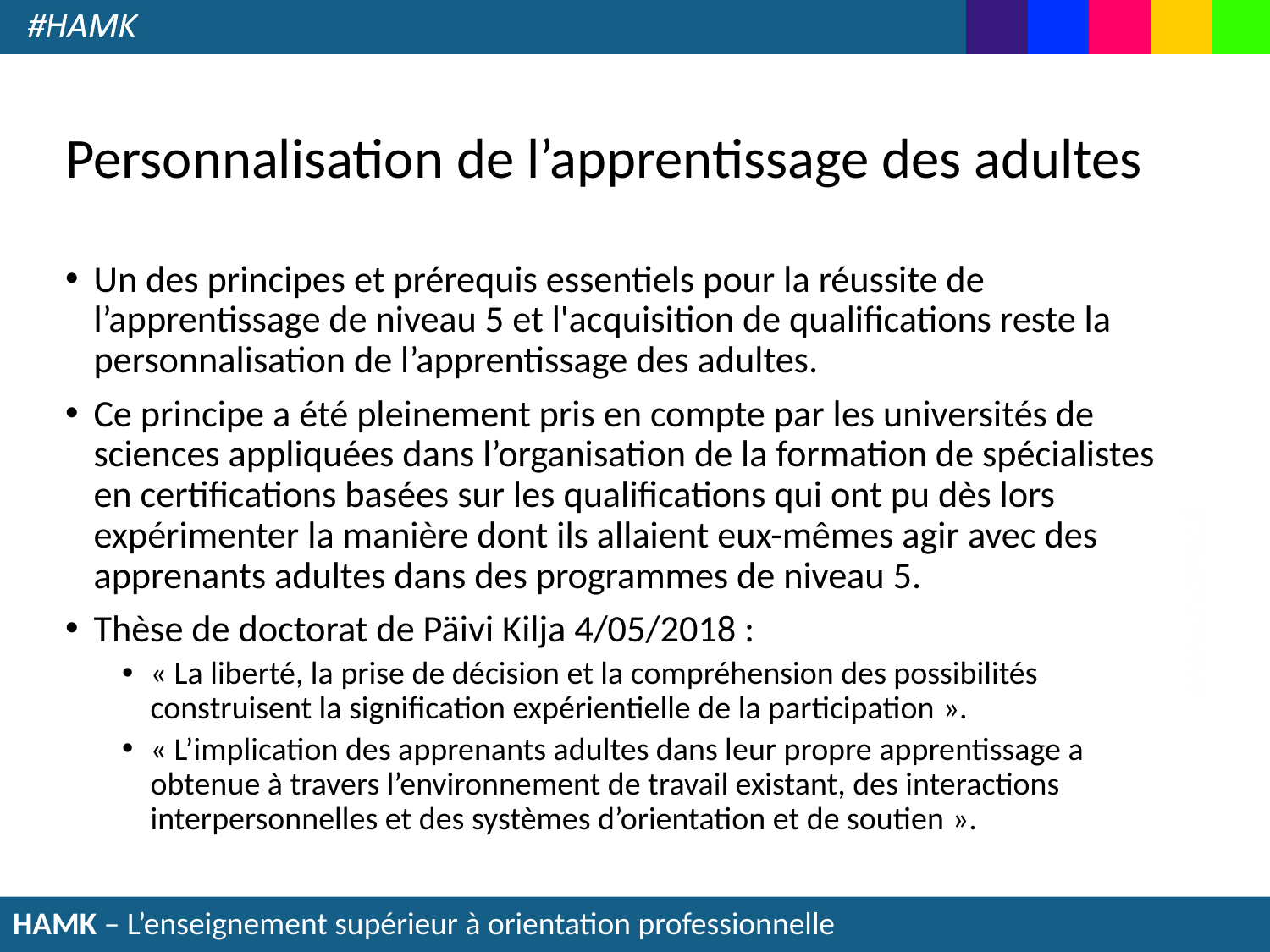

# Personnalisation de l’apprentissage des adultes
Un des principes et prérequis essentiels pour la réussite de l’apprentissage de niveau 5 et l'acquisition de qualifications reste la personnalisation de l’apprentissage des adultes.
Ce principe a été pleinement pris en compte par les universités de sciences appliquées dans l’organisation de la formation de spécialistes en certifications basées sur les qualifications qui ont pu dès lors expérimenter la manière dont ils allaient eux-mêmes agir avec des apprenants adultes dans des programmes de niveau 5.
Thèse de doctorat de Päivi Kilja 4/05/2018 :
« La liberté, la prise de décision et la compréhension des possibilités construisent la signification expérientielle de la participation ».
« L’implication des apprenants adultes dans leur propre apprentissage a obtenue à travers l’environnement de travail existant, des interactions interpersonnelles et des systèmes d’orientation et de soutien ».